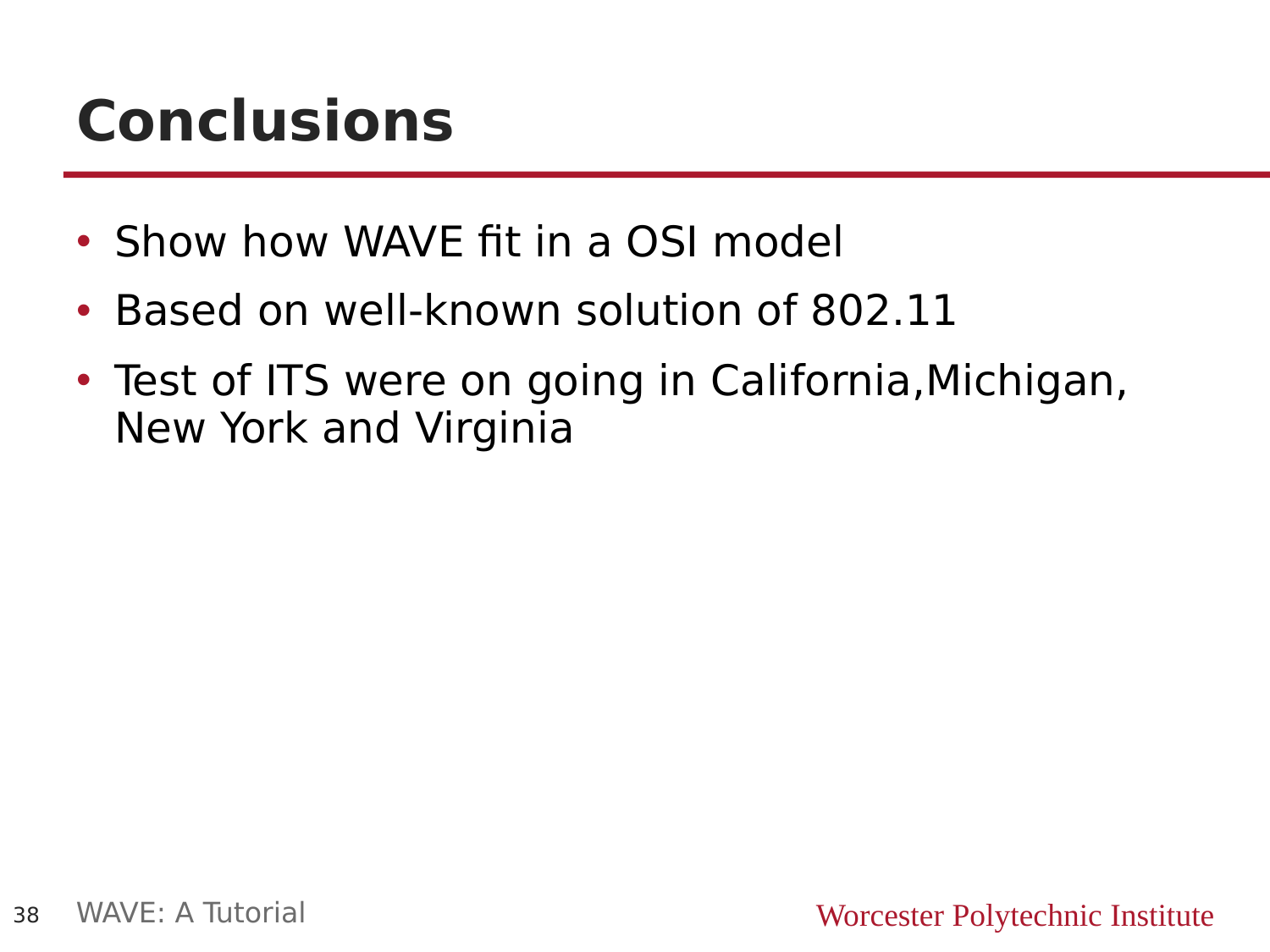

# Conclusions
Show how WAVE fit in a OSI model
Based on well-known solution of 802.11
Test of ITS were on going in California,Michigan, New York and Virginia
38
WAVE: A Tutorial